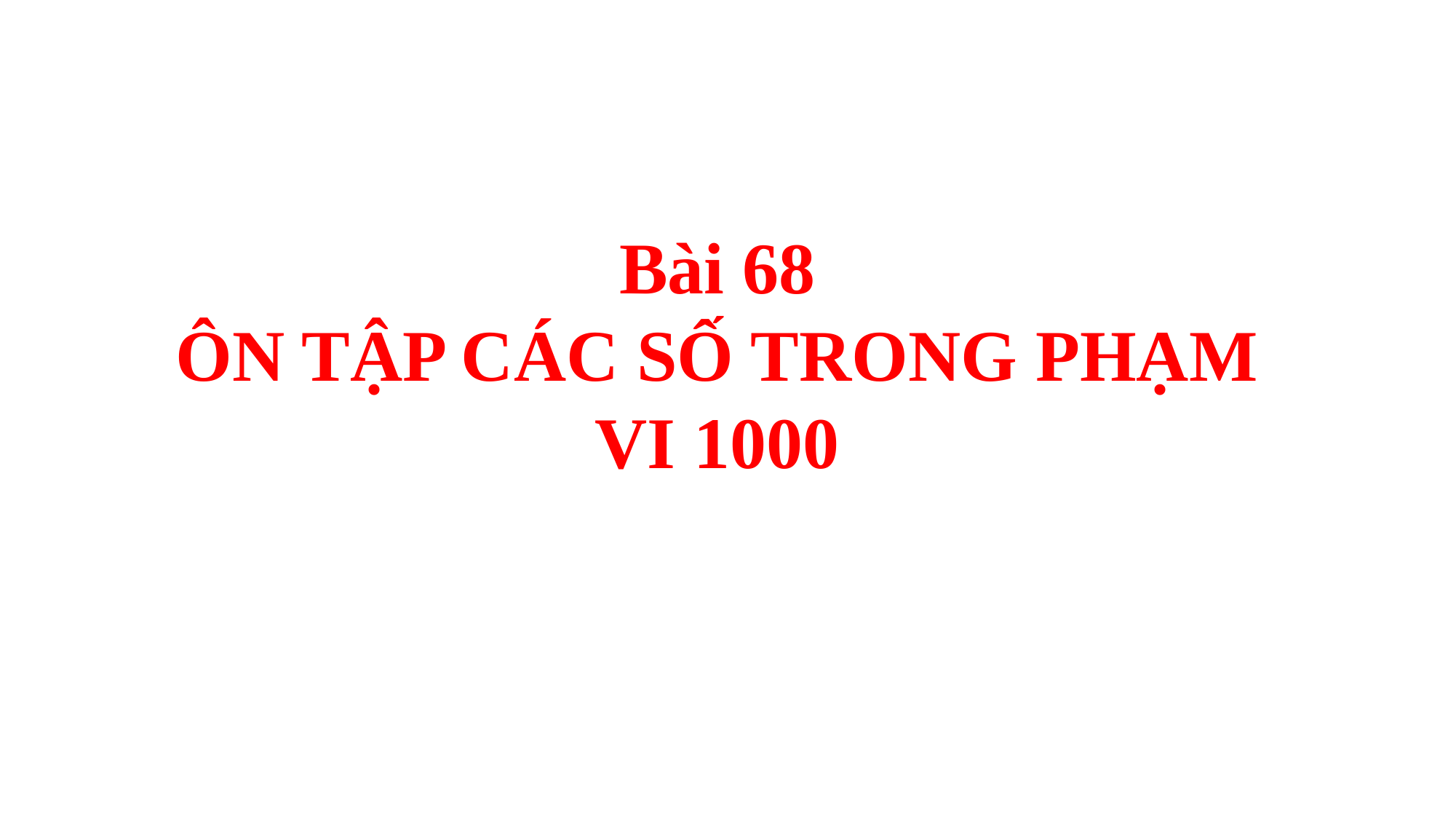

Bài 68
ÔN TẬP CÁC SỐ TRONG PHẠM VI 1000